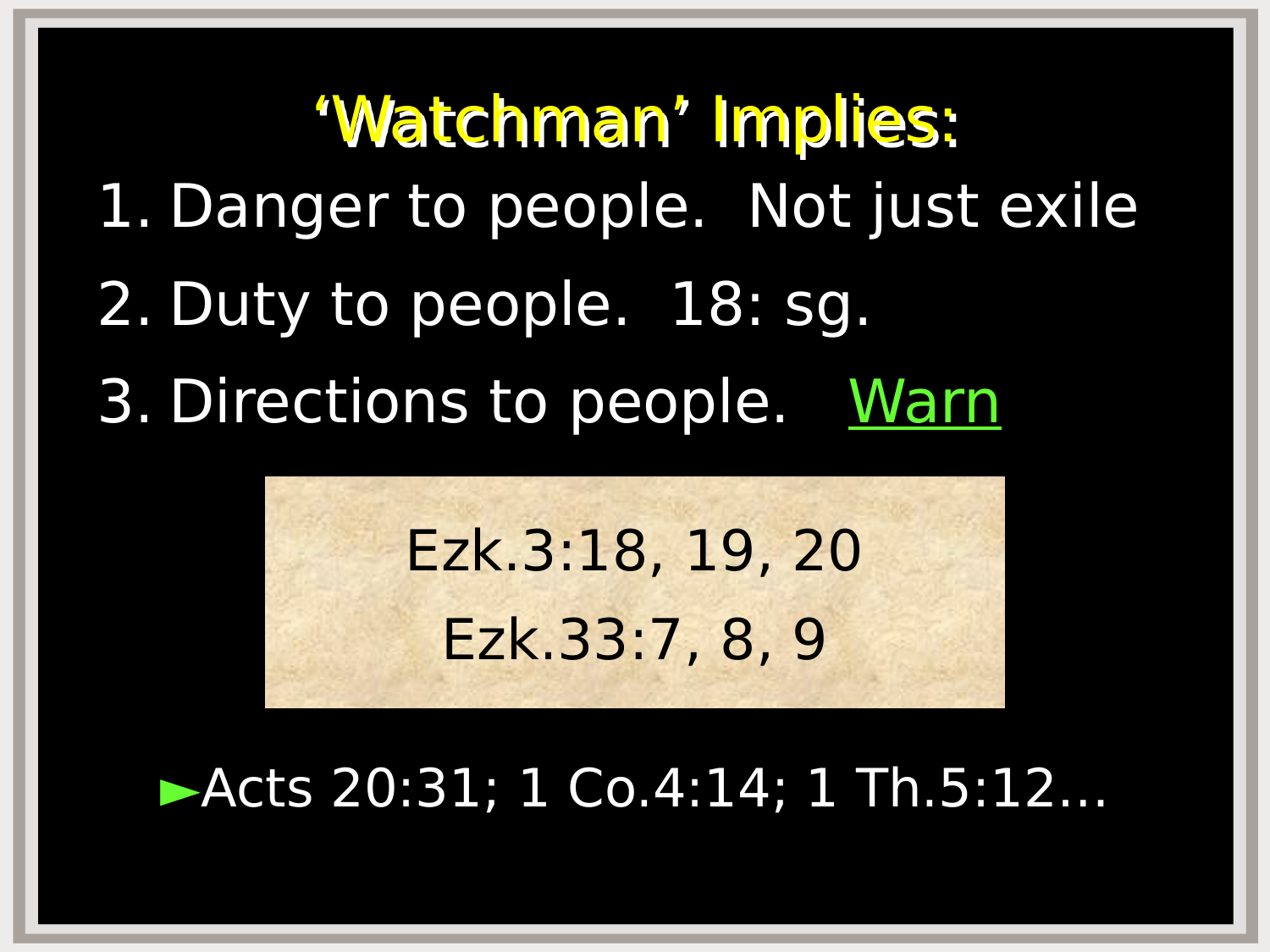

# ‘Watchman’ Implies:
Danger to people.  Not just exile
Duty to people.  18: sg.
Directions to people.   Warn

►Acts 20:31; 1 Co.4:14; 1 Th.5:12…

Ezk.3:18, 19, 20
Ezk.33:7, 8, 9